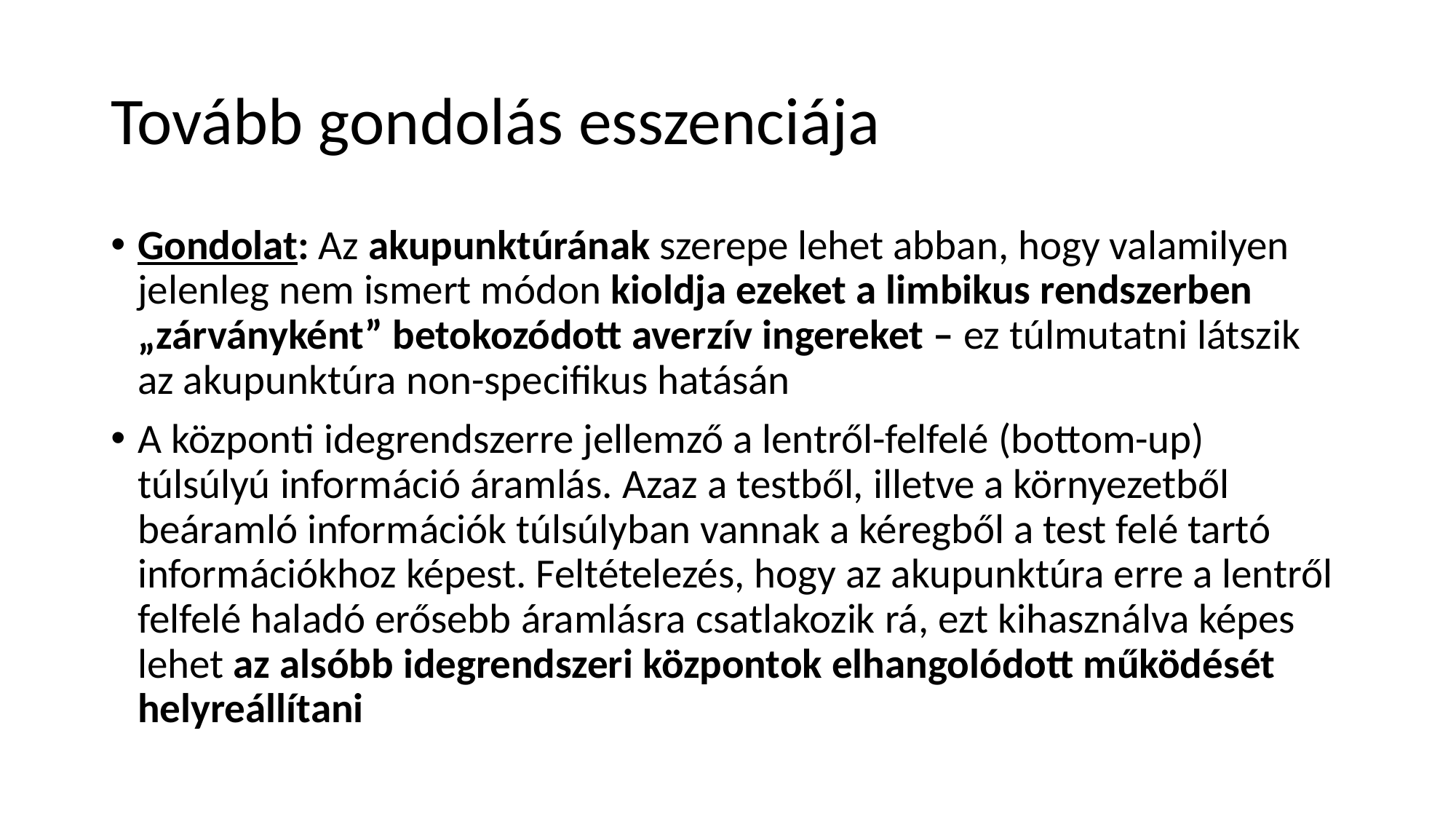

# Tovább gondolás esszenciája
Gondolat: Az akupunktúrának szerepe lehet abban, hogy valamilyen jelenleg nem ismert módon kioldja ezeket a limbikus rendszerben  „zárványként” betokozódott averzív ingereket – ez túlmutatni látszik az akupunktúra non-specifikus hatásán
A központi idegrendszerre jellemző a lentről-felfelé (bottom-up) túlsúlyú információ áramlás. Azaz a testből, illetve a környezetből beáramló információk túlsúlyban vannak a kéregből a test felé tartó információkhoz képest. Feltételezés, hogy az akupunktúra erre a lentről felfelé haladó erősebb áramlásra csatlakozik rá, ezt kihasználva képes lehet az alsóbb idegrendszeri központok elhangolódott működését helyreállítani